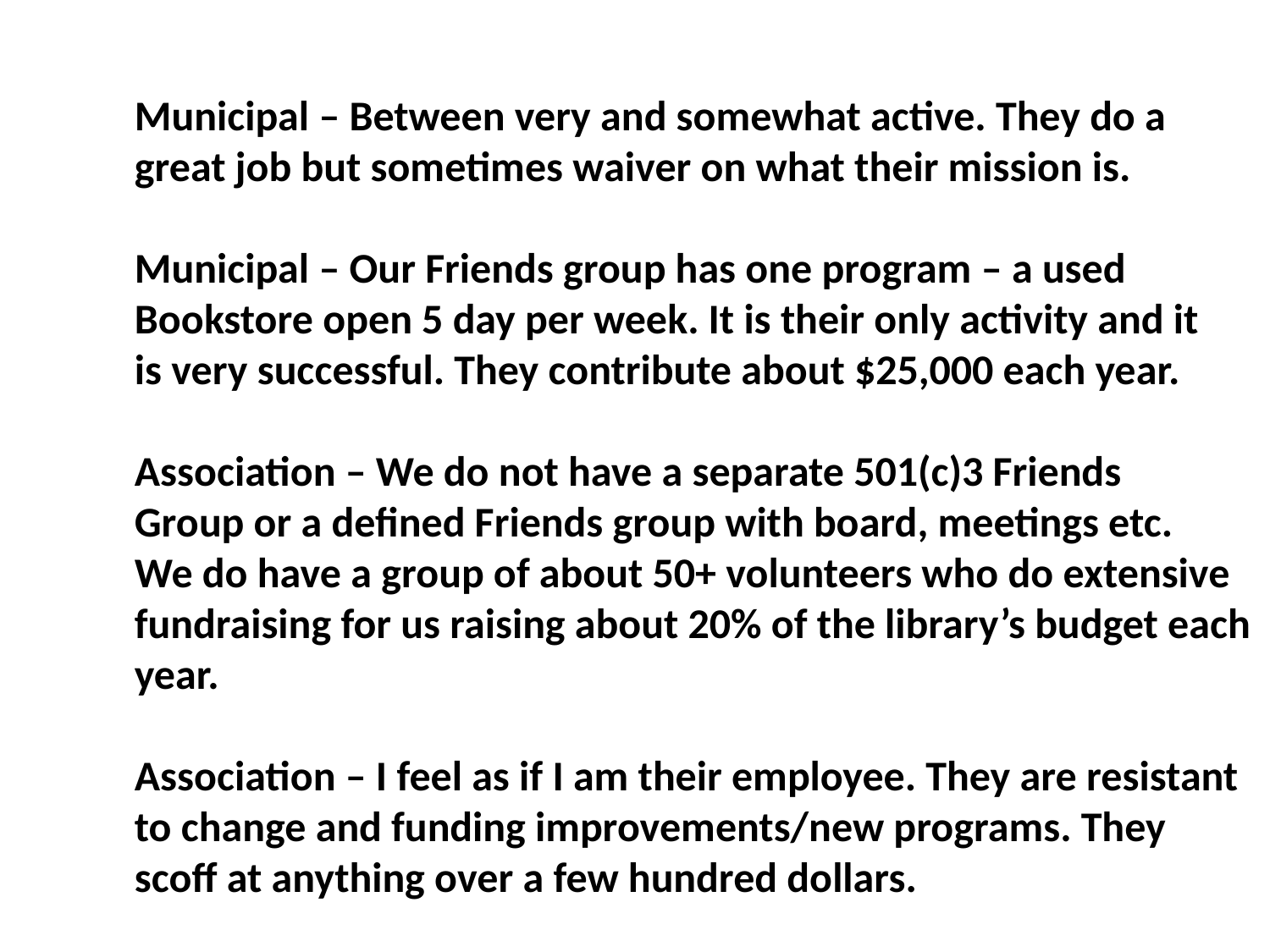

Municipal – Between very and somewhat active. They do a
great job but sometimes waiver on what their mission is.

Municipal – Our Friends group has one program – a used
Bookstore open 5 day per week. It is their only activity and it
is very successful. They contribute about $25,000 each year.

Association – We do not have a separate 501(c)3 Friends
Group or a defined Friends group with board, meetings etc.
We do have a group of about 50+ volunteers who do extensive
fundraising for us raising about 20% of the library’s budget each
year.

Association – I feel as if I am their employee. They are resistant
to change and funding improvements/new programs. They
scoff at anything over a few hundred dollars.